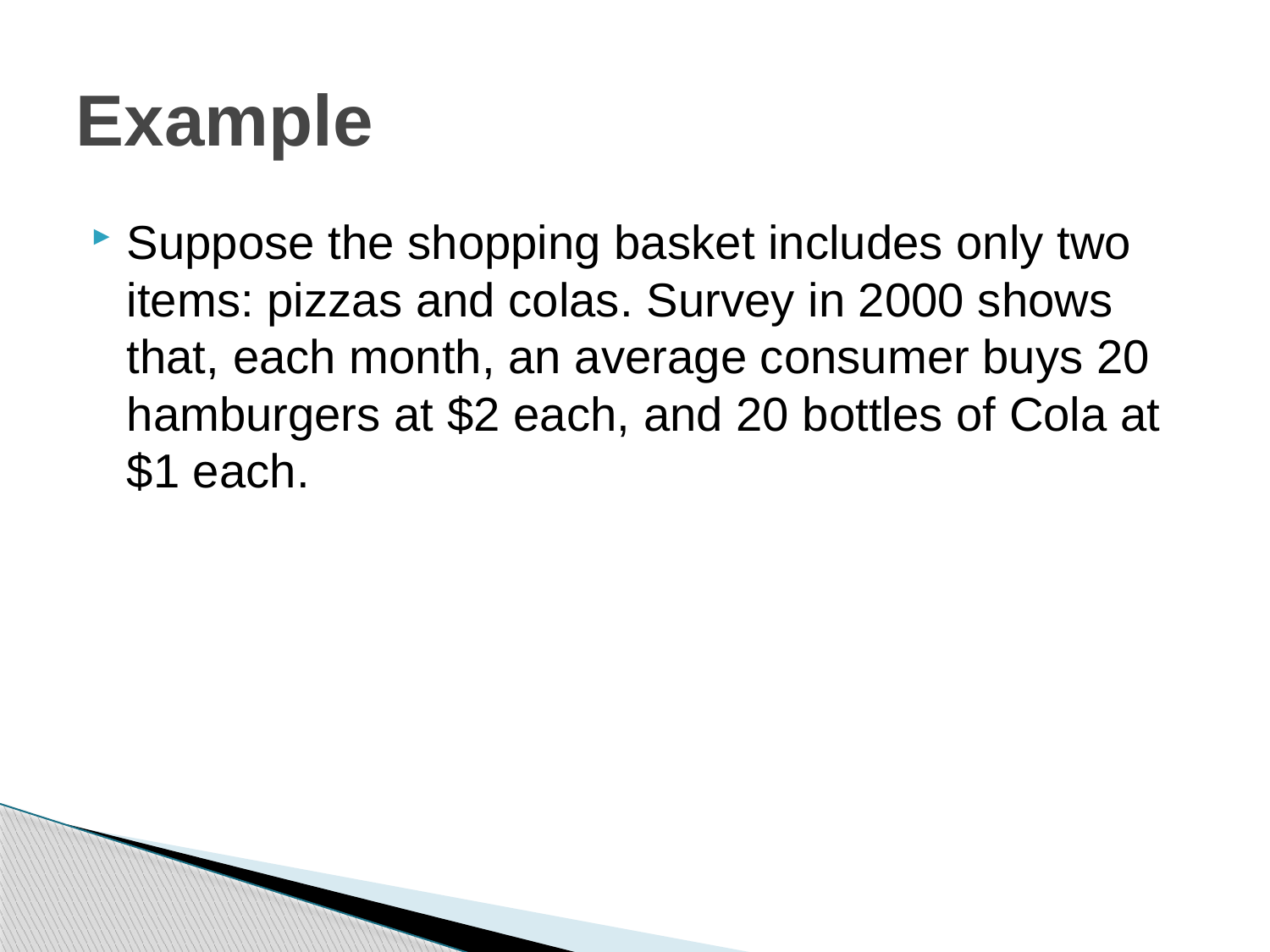

# Example
Suppose the shopping basket includes only two items: pizzas and colas. Survey in 2000 shows that, each month, an average consumer buys 20 hamburgers at $2 each, and 20 bottles of Cola at $1 each.